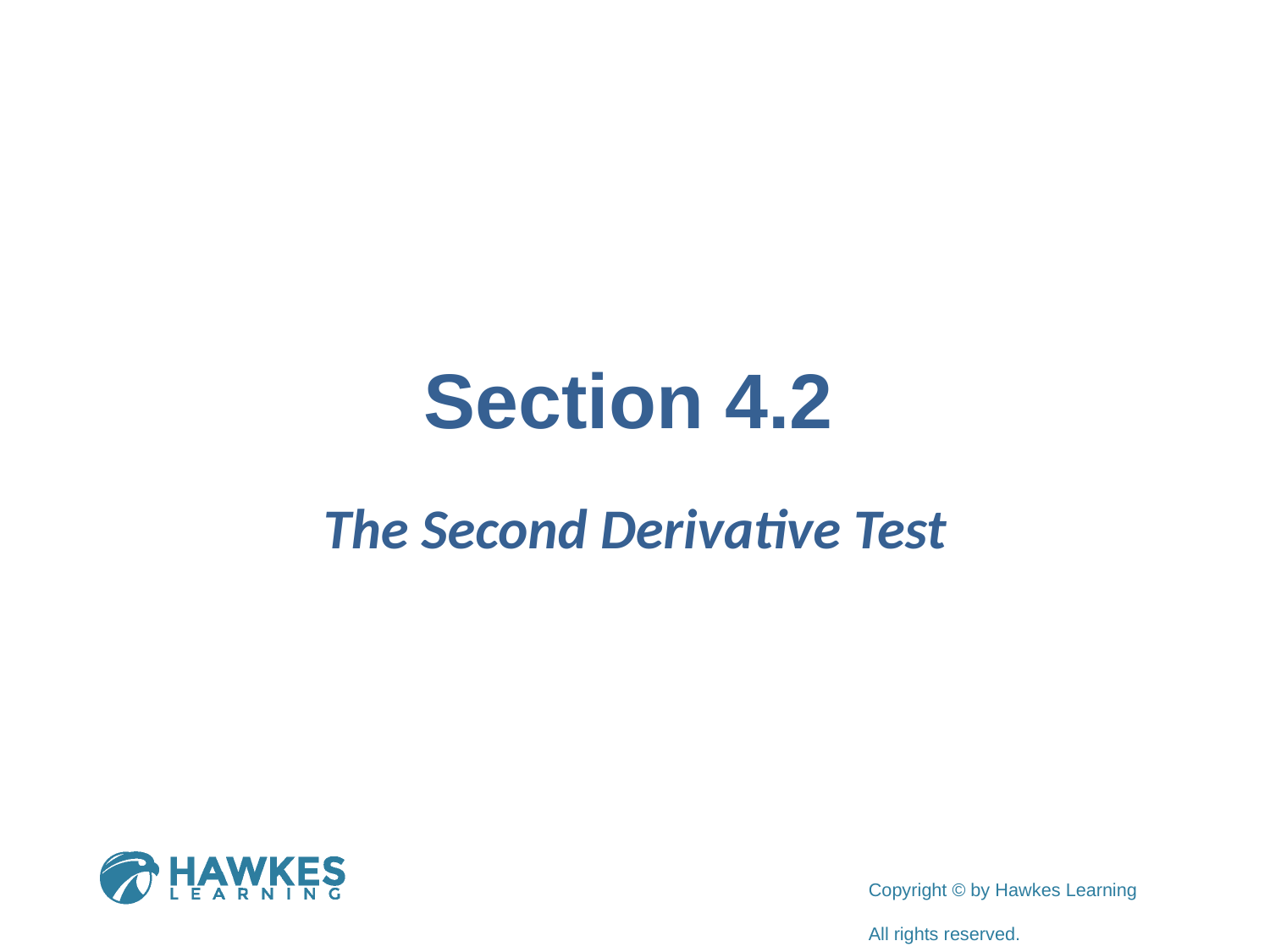

# Section 4.2
The Second Derivative Test